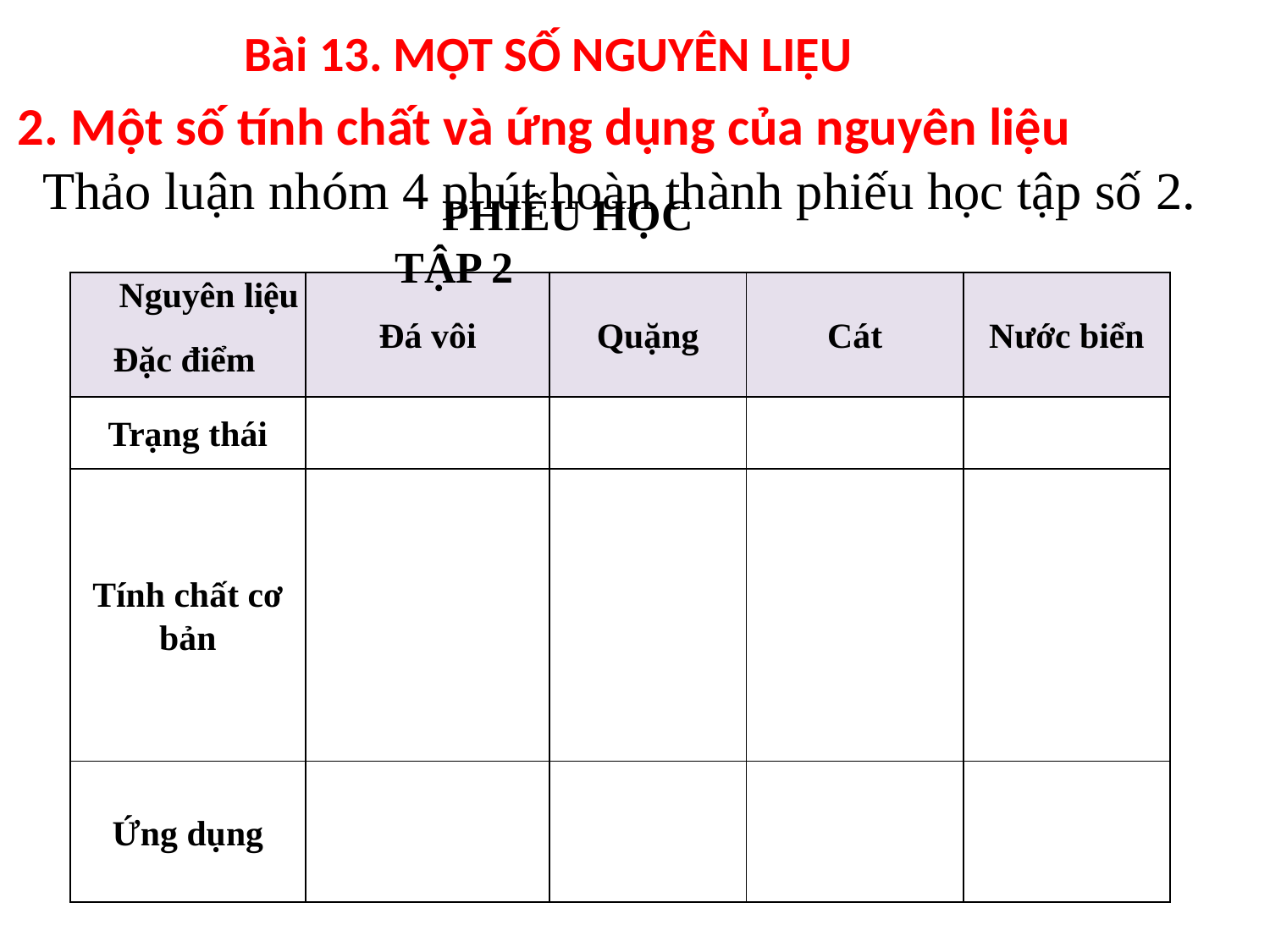

Bài 13. MỘT SỐ NGUYÊN LIỆU
2. Một số tính chất và ứng dụng của nguyên liệu
Thảo luận nhóm 4 phút hoàn thành phiếu học tập số 2.
PHIẾU HỌC TẬP 2
| Nguyên liệu Đặc điểm | Đá vôi | Quặng | Cát | Nước biển |
| --- | --- | --- | --- | --- |
| Trạng thái |  |  |  |  |
| Tính chất cơ bản |  |  |  |  |
| Ứng dụng |  |  |  |  |